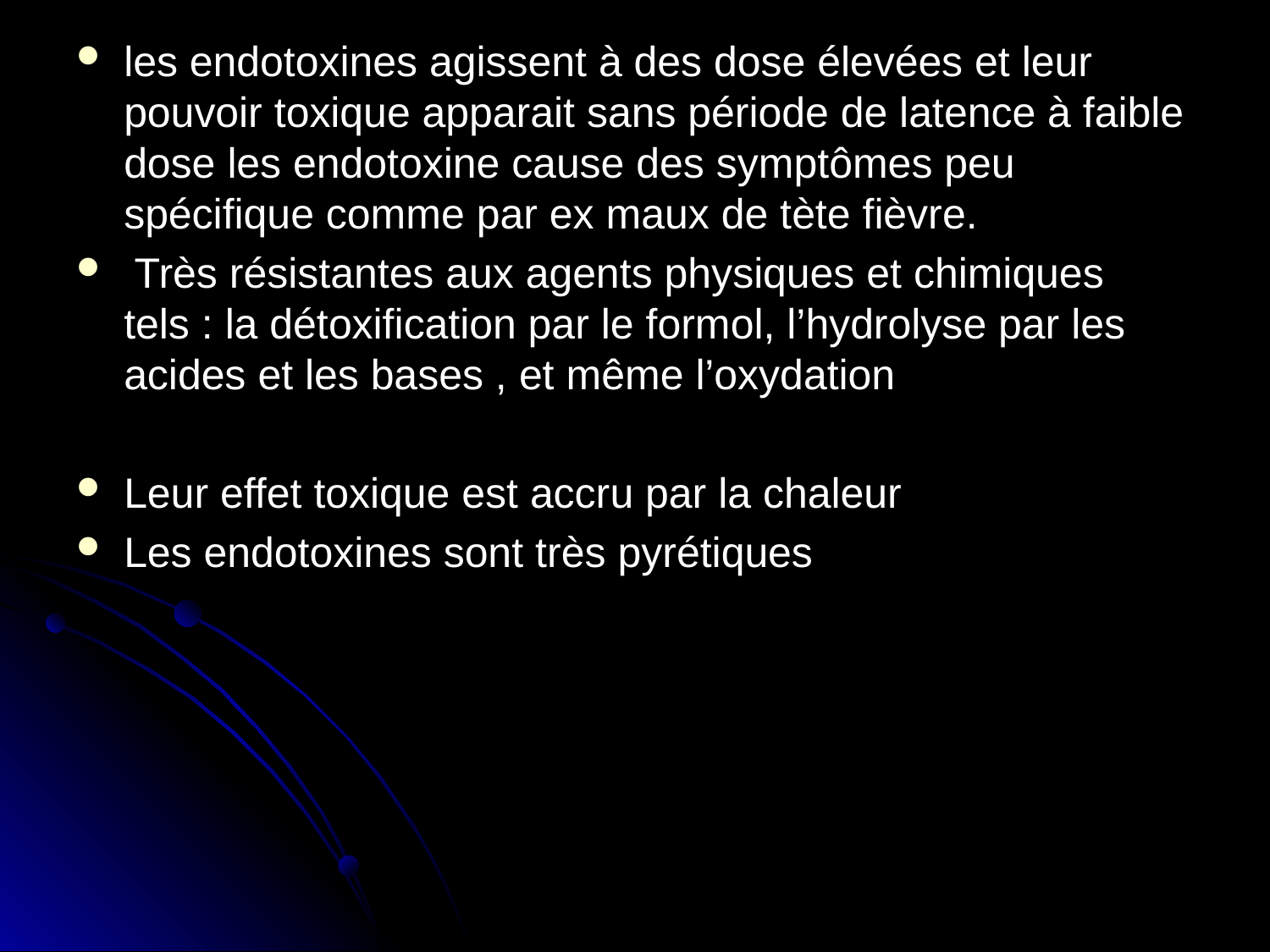

les endotoxines agissent à des dose élevées et leur pouvoir toxique apparait sans période de latence à faible dose les endotoxine cause des symptômes peu spécifique comme par ex maux de tète fièvre.
 Très résistantes aux agents physiques et chimiques   tels : la détoxification par le formol, l’hydrolyse par les acides et les bases , et même l’oxydation

Leur effet toxique est accru par la chaleur
Les endotoxines sont très pyrétiques